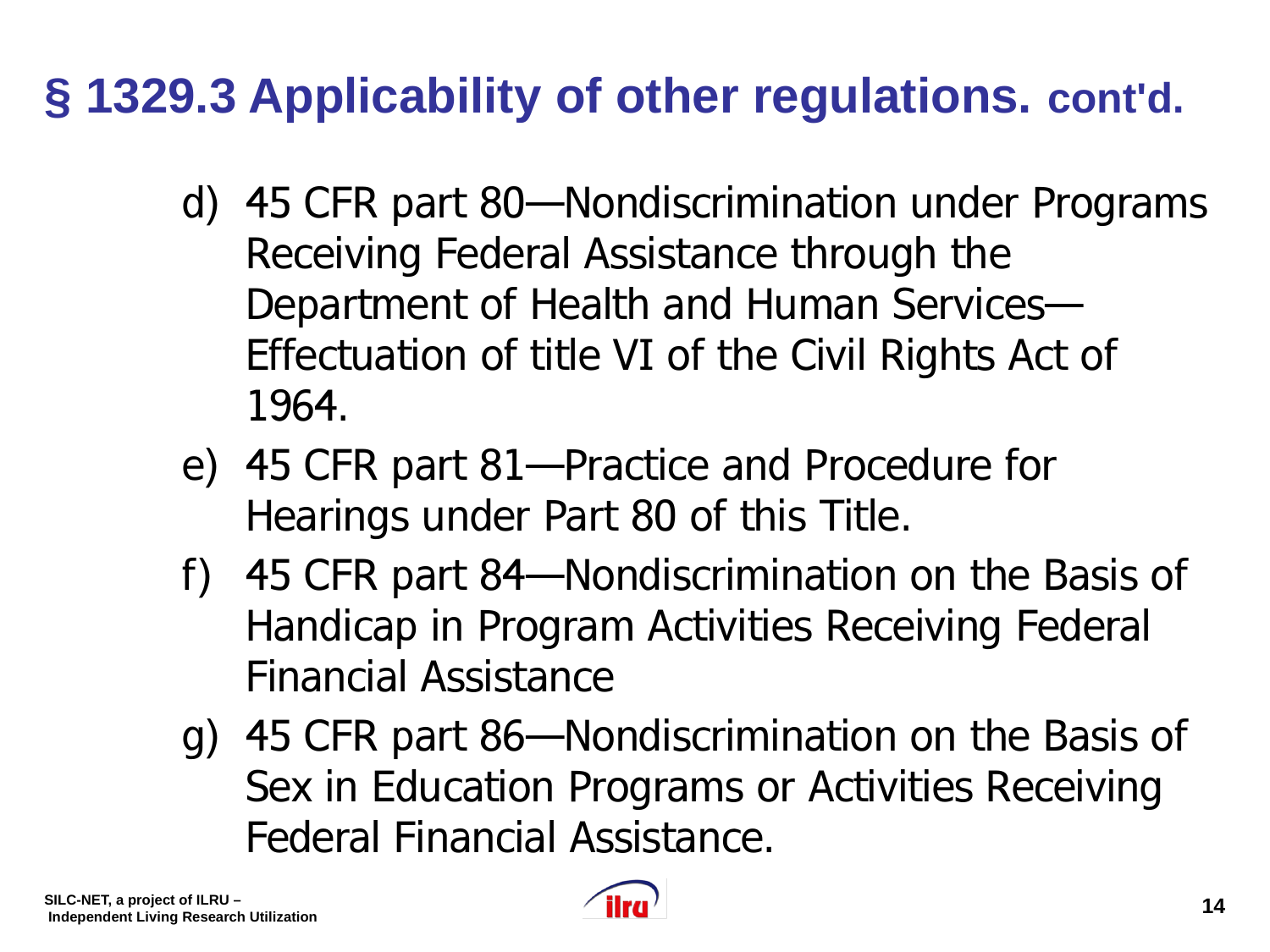

# § 1329.3 Applicability of other regulations. cont'd.
45 CFR part 80—Nondiscrimination under Programs Receiving Federal Assistance through the Department of Health and Human Services—Effectuation of title VI of the Civil Rights Act of 1964.
45 CFR part 81—Practice and Procedure for Hearings under Part 80 of this Title.
45 CFR part 84—Nondiscrimination on the Basis of Handicap in Program Activities Receiving Federal Financial Assistance
45 CFR part 86—Nondiscrimination on the Basis of Sex in Education Programs or Activities Receiving Federal Financial Assistance.

14